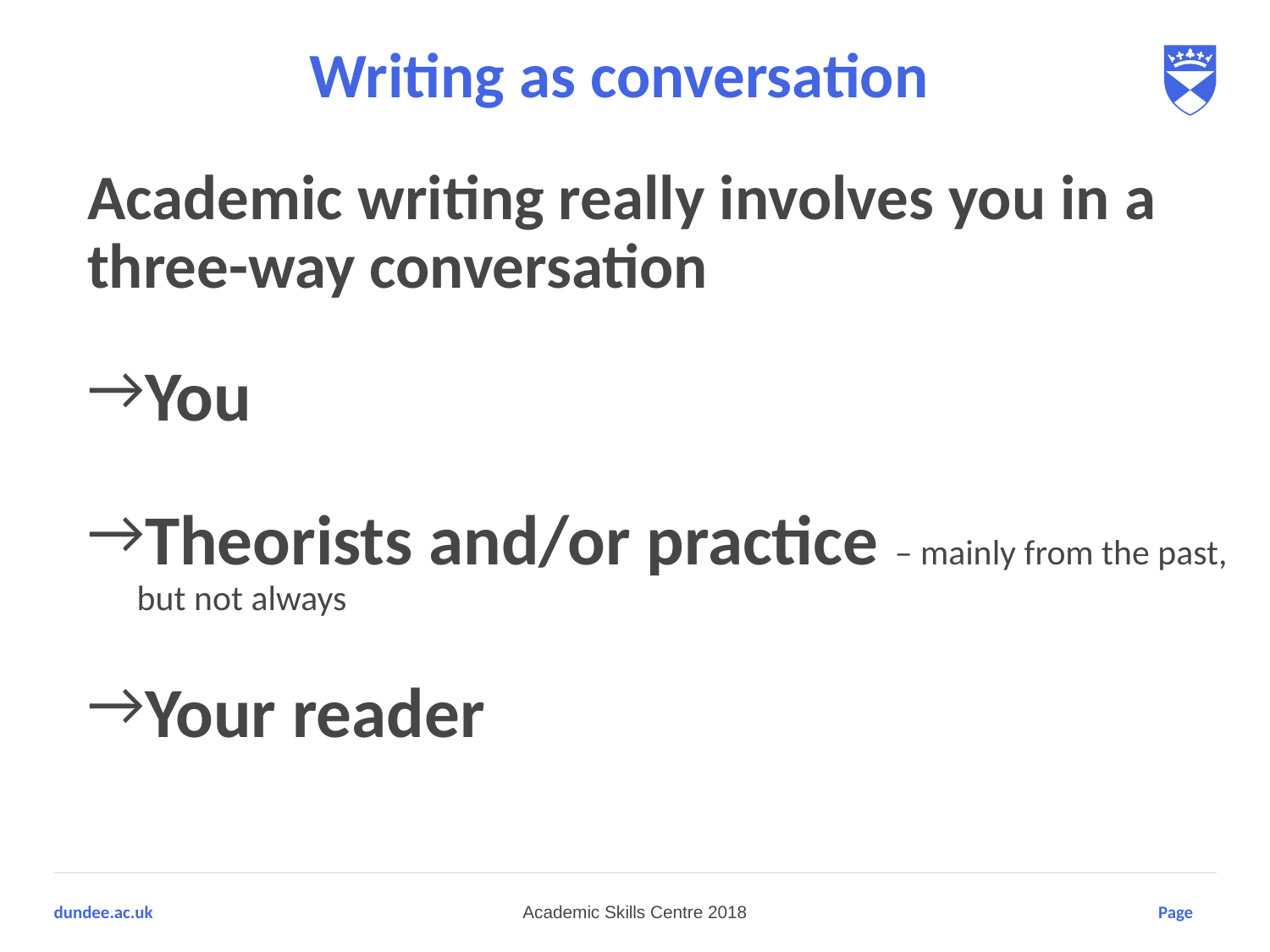

# Writing as conversation
Academic writing really involves you in a three-way conversation

You

Theorists and/or practice – mainly from the past, but not always

Your reader
Academic Skills Centre 2018